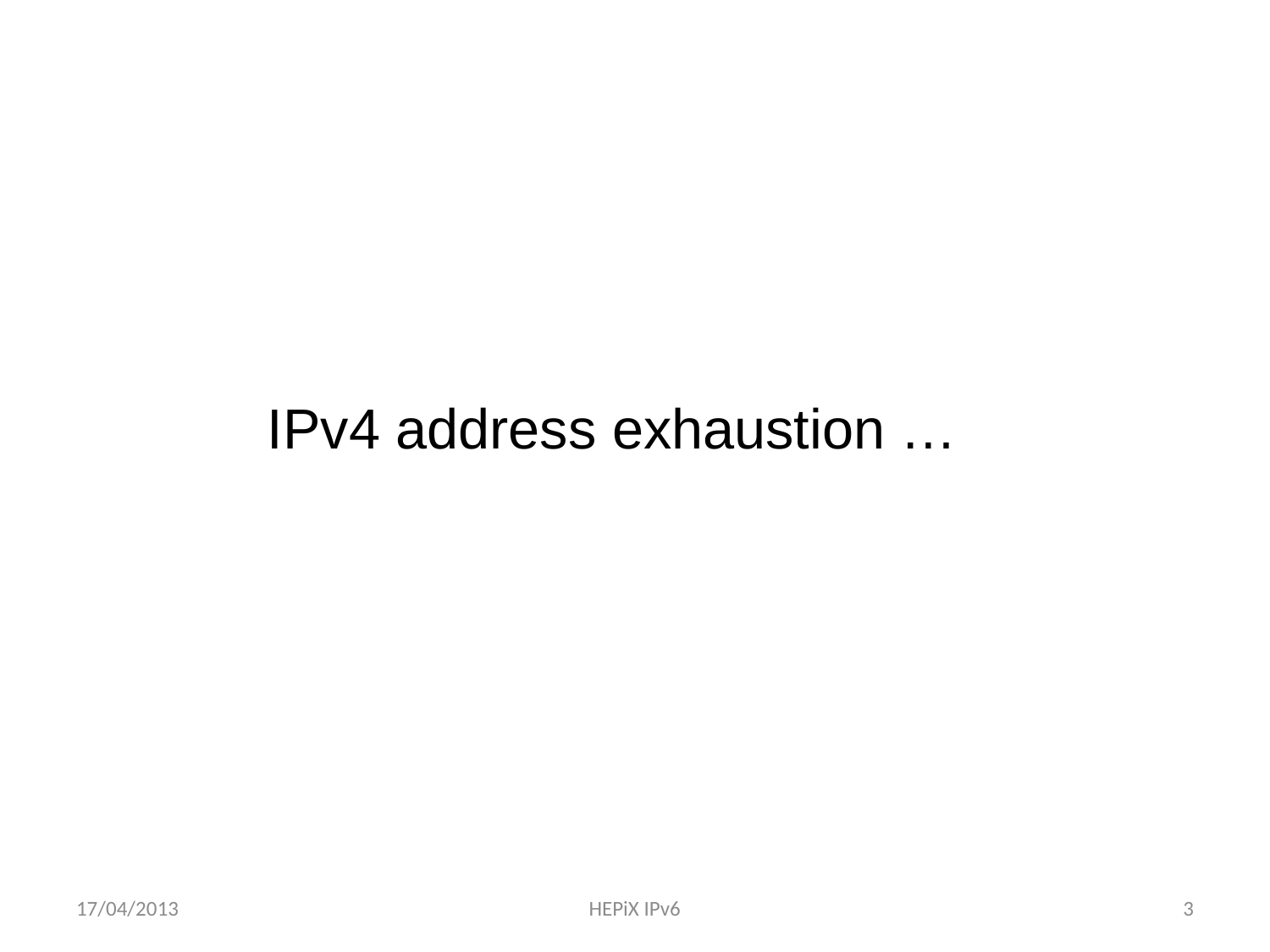

IPv4 address exhaustion …
17/04/2013
HEPiX IPv6
3